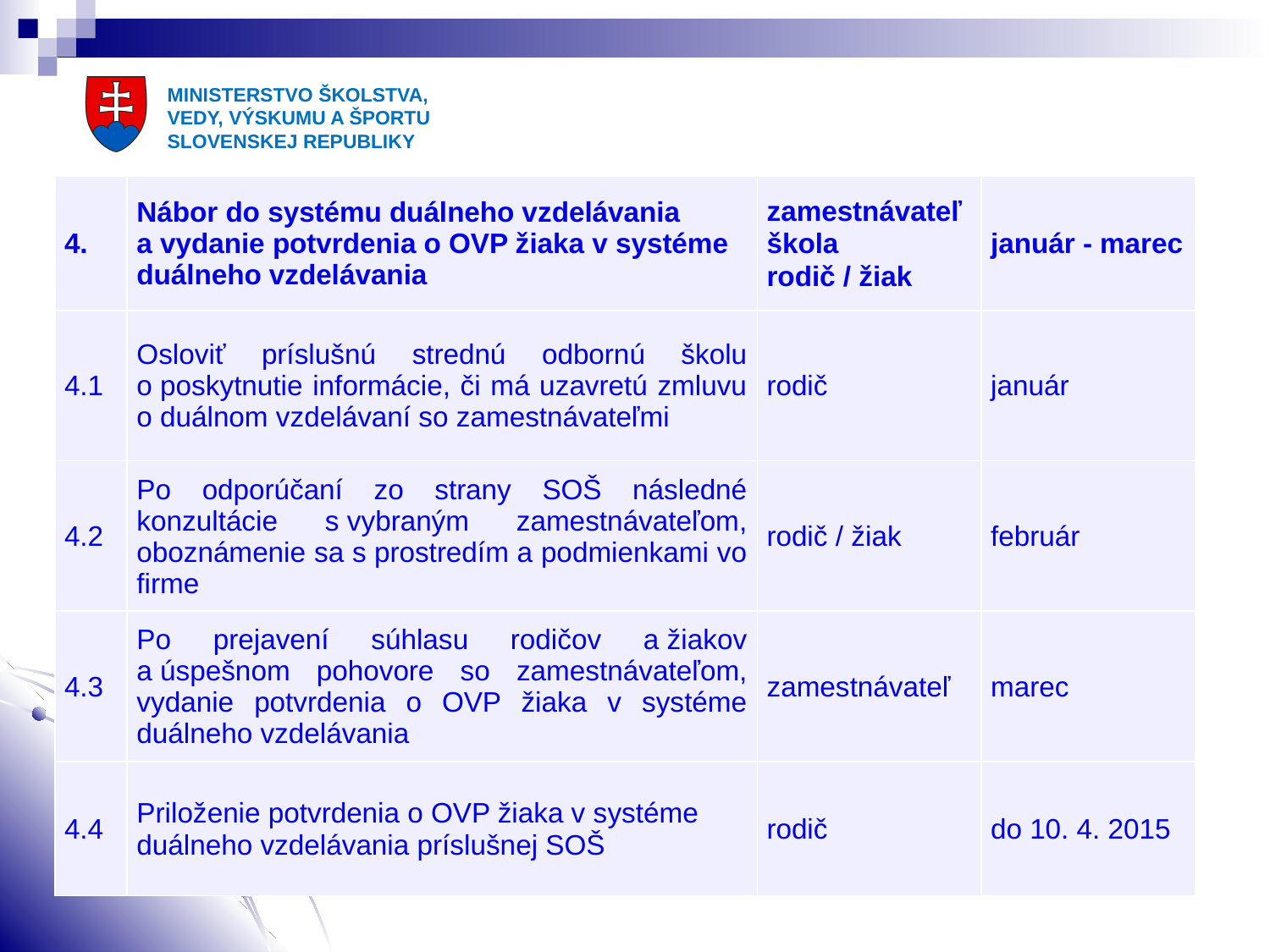

| 4. | Nábor do systému duálneho vzdelávania a vydanie potvrdenia o OVP žiaka v systéme duálneho vzdelávania | zamestnávateľ škola rodič / žiak | január - marec |
| --- | --- | --- | --- |
| 4.1 | Osloviť príslušnú strednú odbornú školu o poskytnutie informácie, či má uzavretú zmluvu o duálnom vzdelávaní so zamestnávateľmi | rodič | január |
| 4.2 | Po odporúčaní zo strany SOŠ následné konzultácie s vybraným zamestnávateľom, oboznámenie sa s prostredím a podmienkami vo firme | rodič / žiak | február |
| 4.3 | Po prejavení súhlasu rodičov a žiakov a úspešnom pohovore so zamestnávateľom, vydanie potvrdenia o OVP žiaka v systéme duálneho vzdelávania | zamestnávateľ | marec |
| 4.4 | Priloženie potvrdenia o OVP žiaka v systéme duálneho vzdelávania príslušnej SOŠ | rodič | do 10. 4. 2015 |